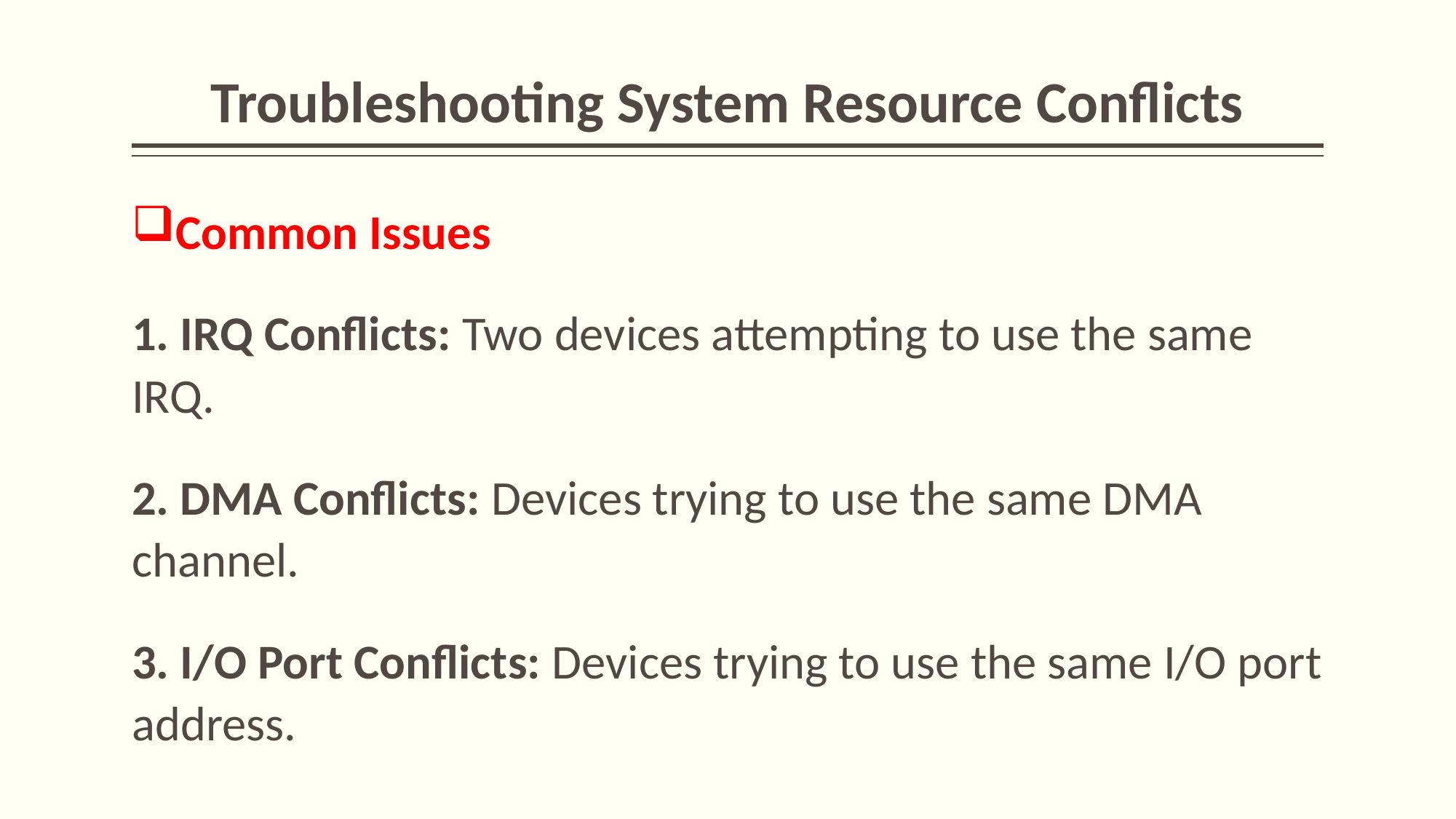

# Troubleshooting System Resource Conflicts
Common Issues
1. IRQ Conflicts: Two devices attempting to use the same IRQ.
2. DMA Conflicts: Devices trying to use the same DMA channel.
3. I/O Port Conflicts: Devices trying to use the same I/O port address.